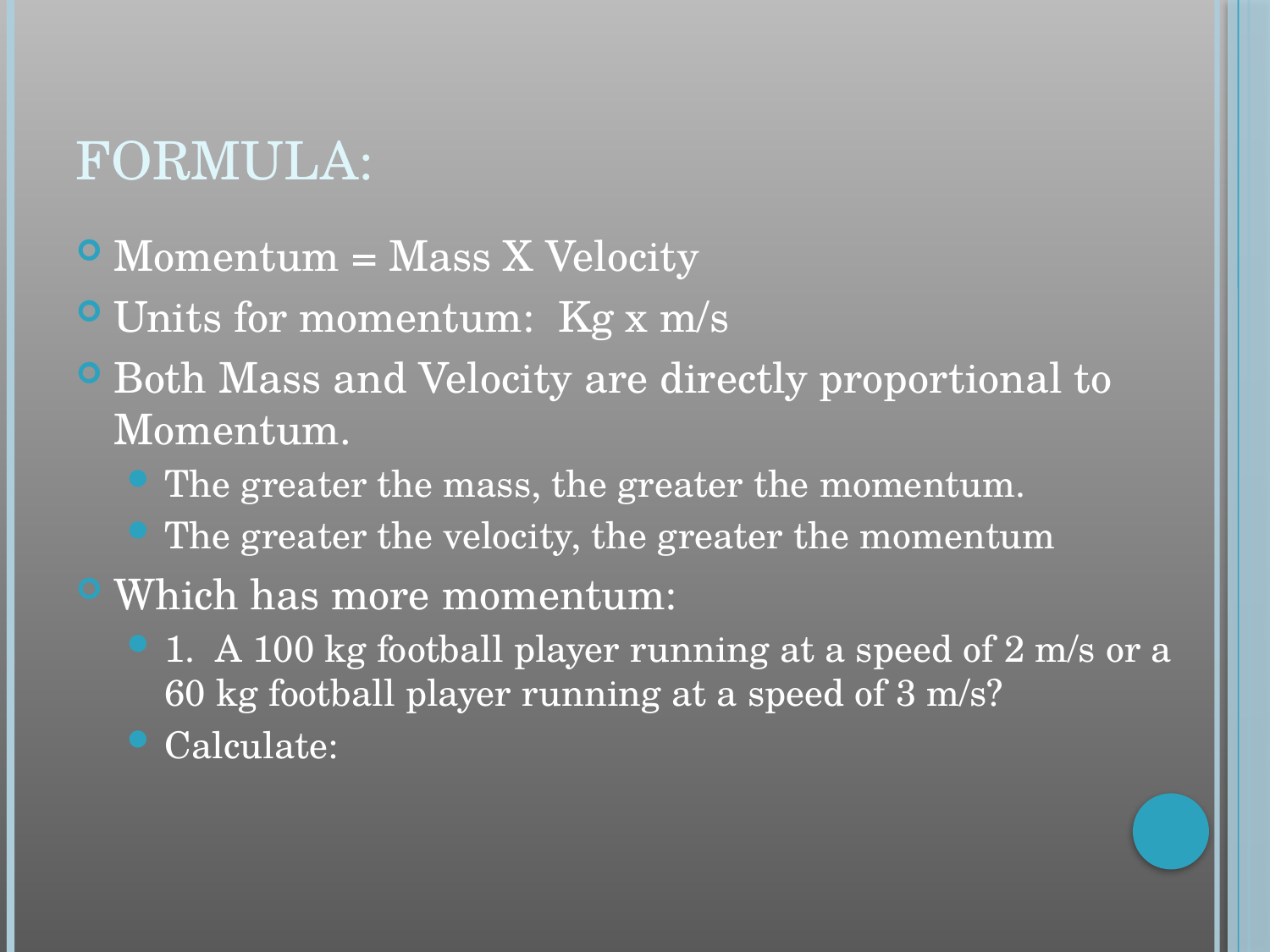

# Formula:
Momentum = Mass X Velocity
Units for momentum:  Kg x m/s
Both Mass and Velocity are directly proportional to Momentum.
The greater the mass, the greater the momentum.
The greater the velocity, the greater the momentum
Which has more momentum:
1.  A 100 kg football player running at a speed of 2 m/s or a 60 kg football player running at a speed of 3 m/s?
Calculate: